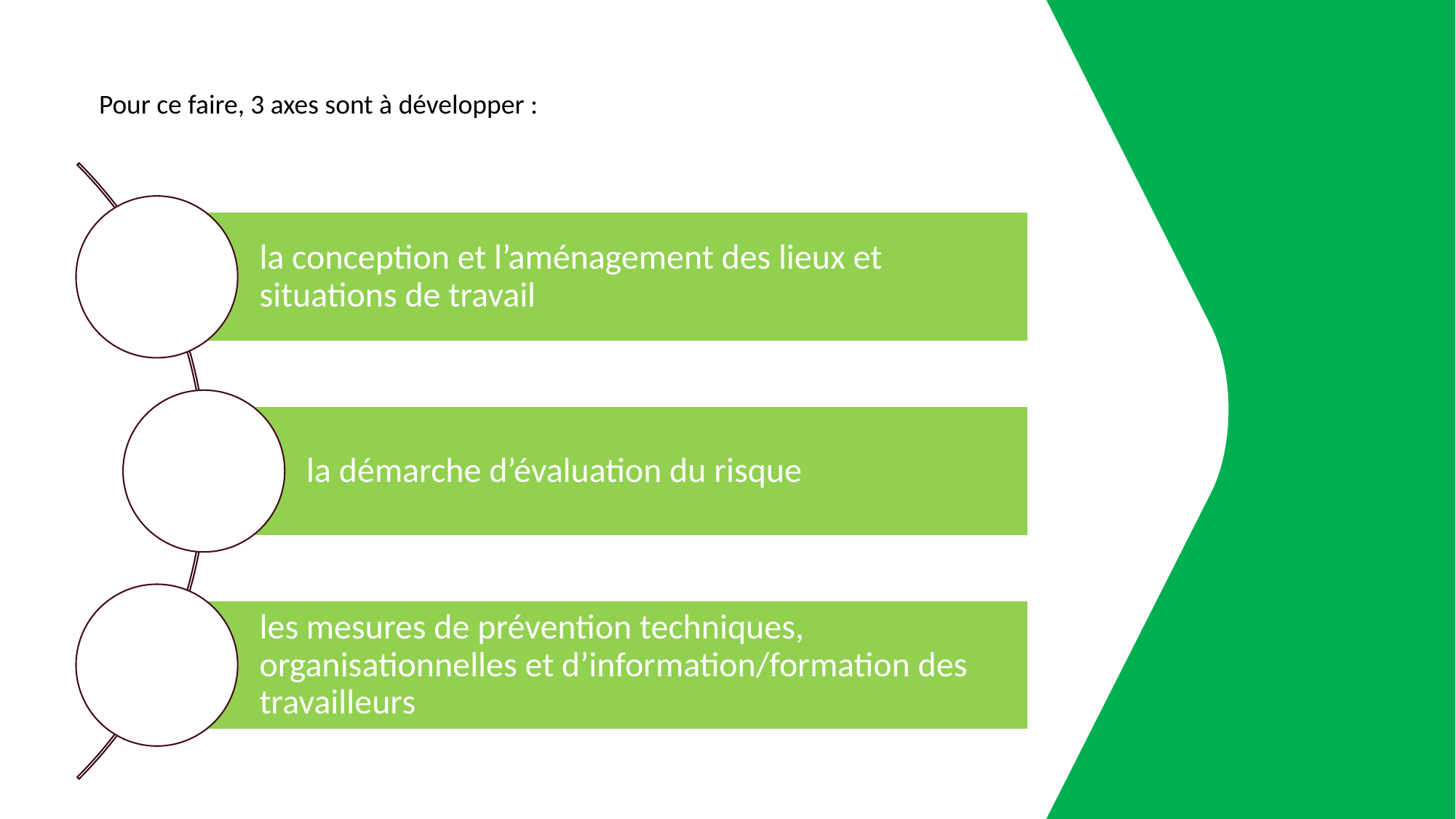

Pour ce faire, 3 axes sont à développer :
la conception et l’aménagement des lieux et situations de travail
la démarche d’évaluation du risque
les mesures de prévention techniques, organisationnelles et d’information/formation des travailleurs